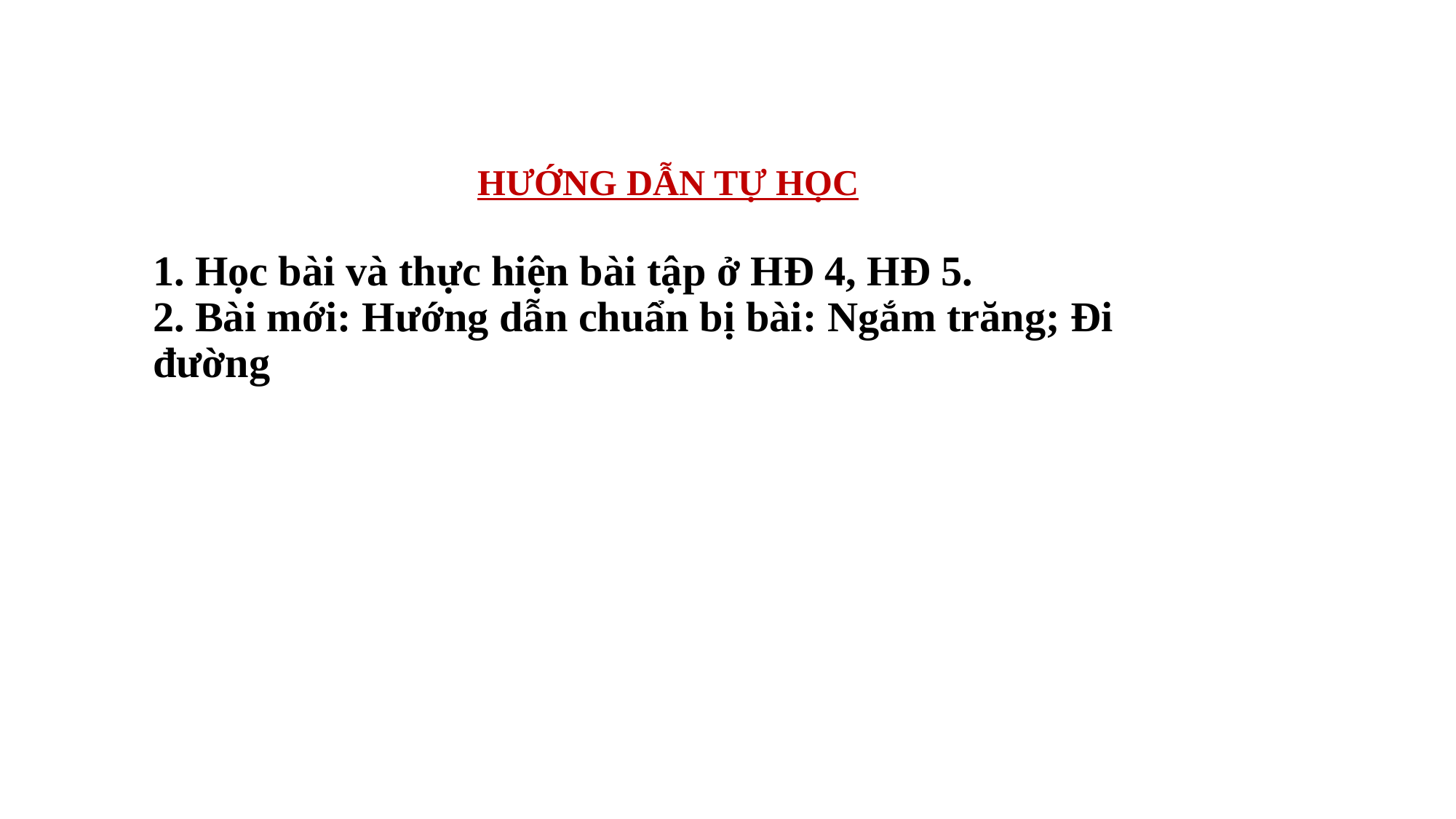

HƯỚNG DẪN TỰ HỌC

1. Học bài và thực hiện bài tập ở HĐ 4, HĐ 5.
2. Bài mới: Hướng dẫn chuẩn bị bài: Ngắm trăng; Đi đường